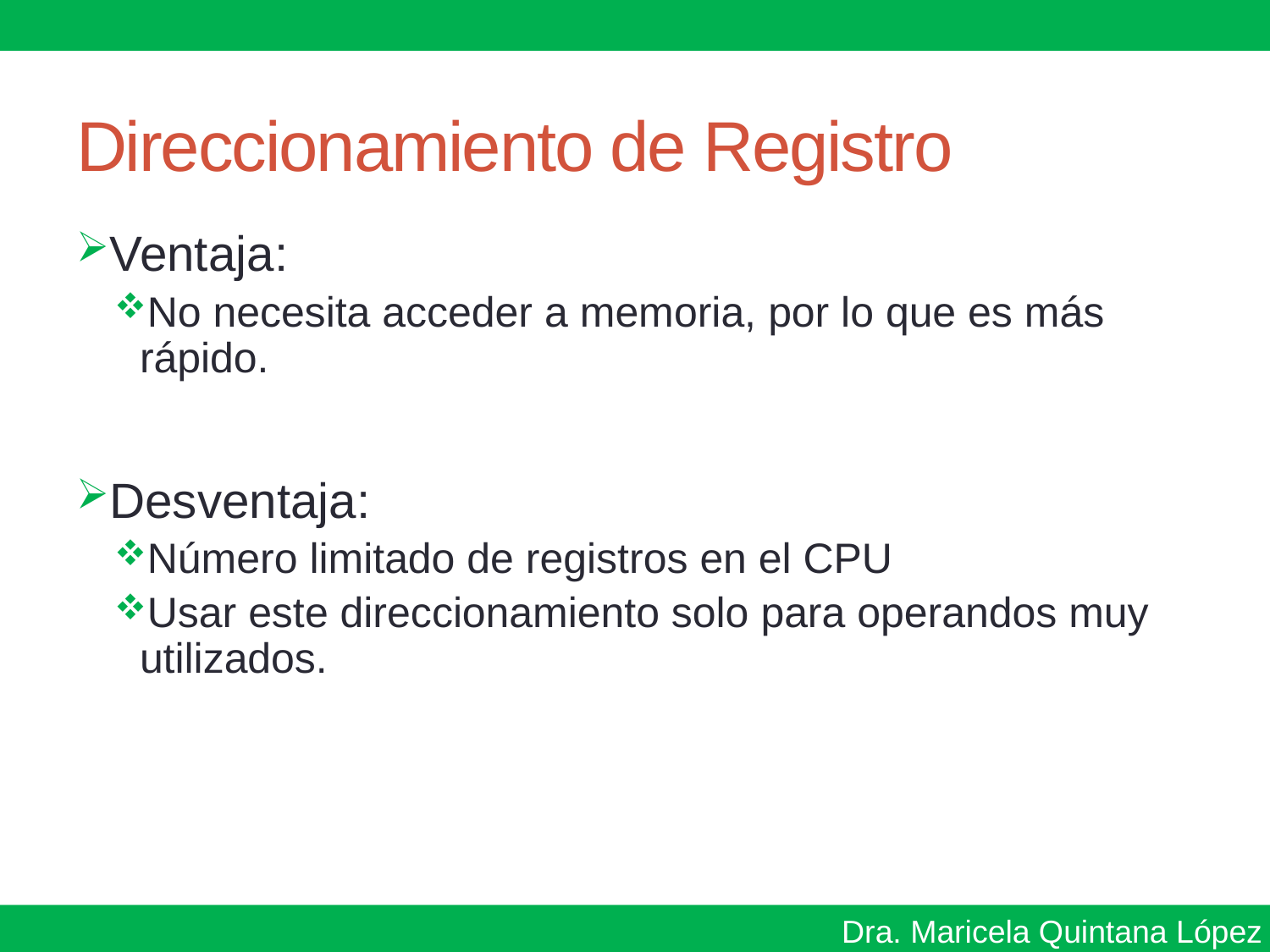

# Direccionamiento de Registro
Ventaja:
No necesita acceder a memoria, por lo que es más rápido.

Desventaja:
Número limitado de registros en el CPU
Usar este direccionamiento solo para operandos muy utilizados.